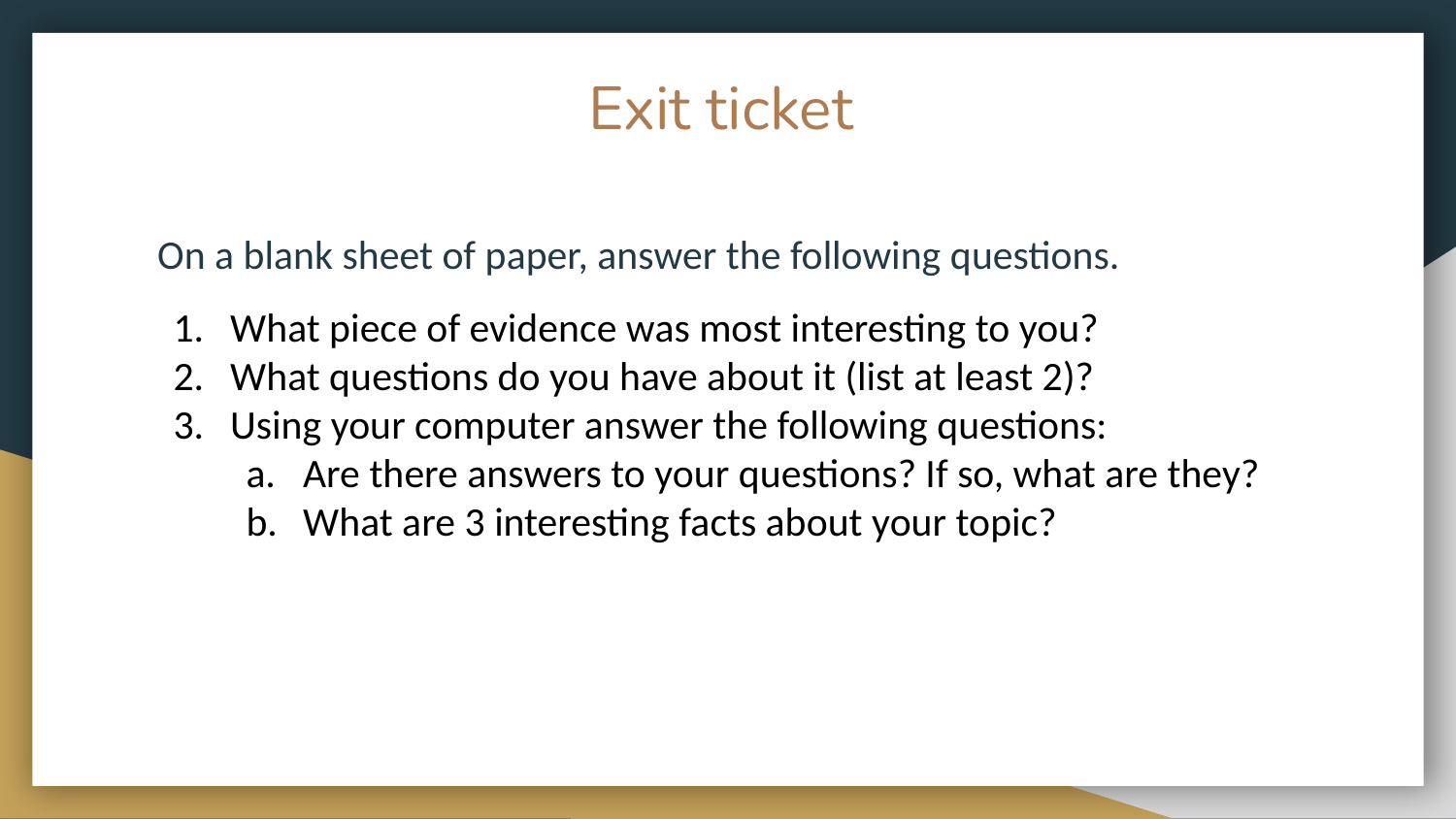

# Exit ticket
On a blank sheet of paper, answer the following questions.
What piece of evidence was most interesting to you?
What questions do you have about it (list at least 2)?
Using your computer answer the following questions:
Are there answers to your questions? If so, what are they?
What are 3 interesting facts about your topic?